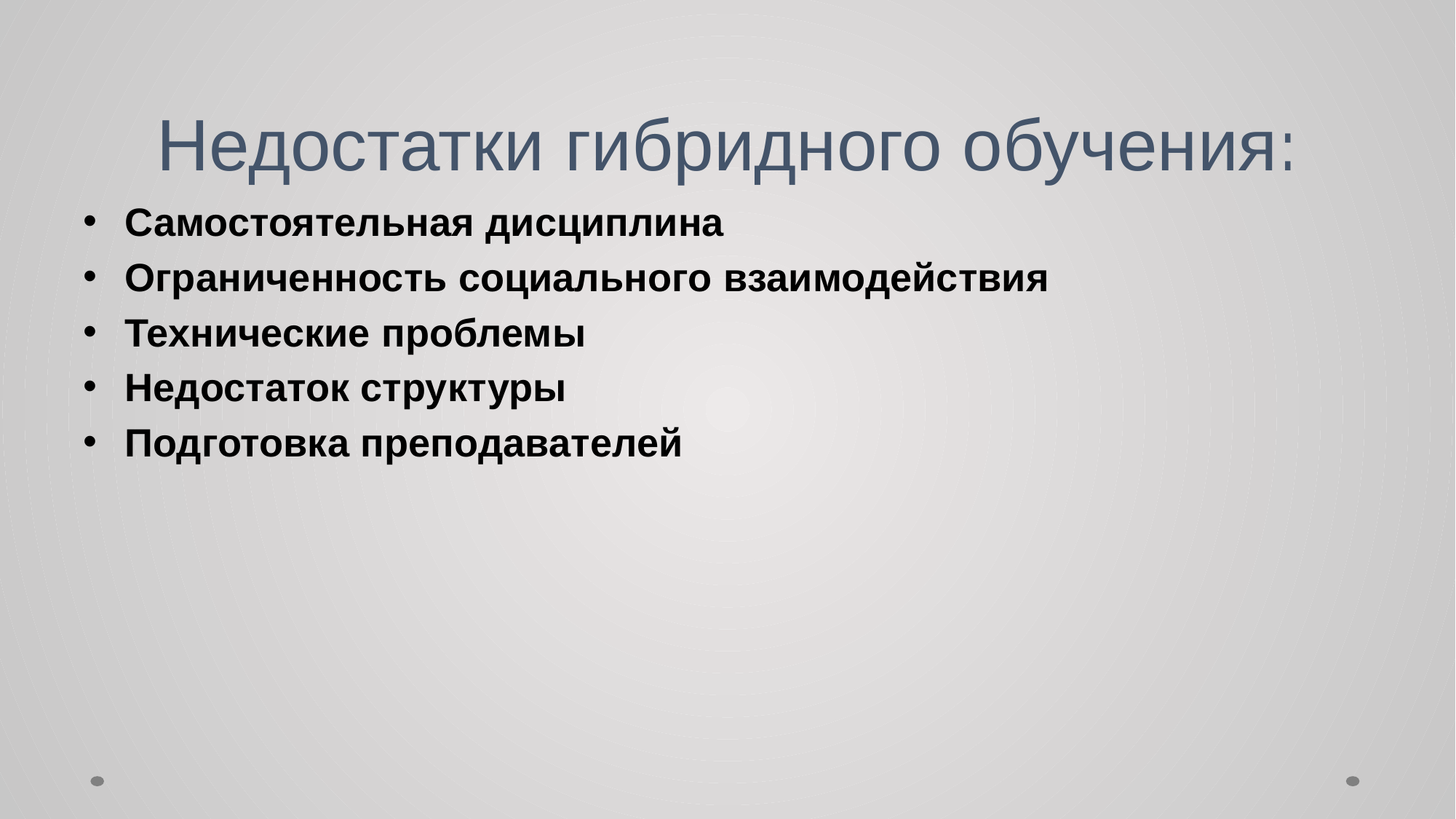

# Недостатки гибридного обучения:
Самостоятельная дисциплина
Ограниченность социального взаимодействия
Технические проблемы
Недостаток структуры
Подготовка преподавателей